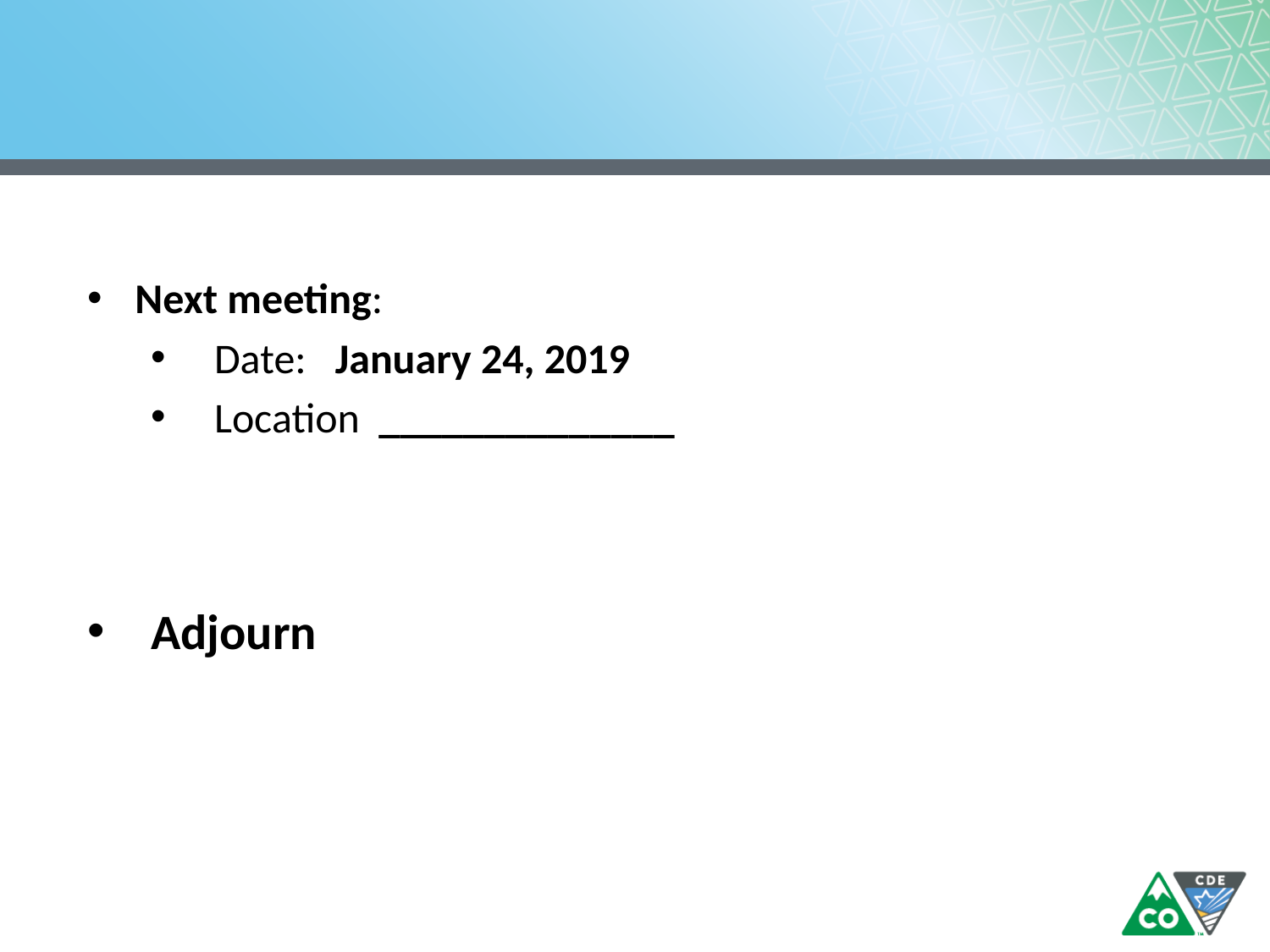

#

Next meeting:
Date:   January 24, 2019
Location  ______________

Adjourn